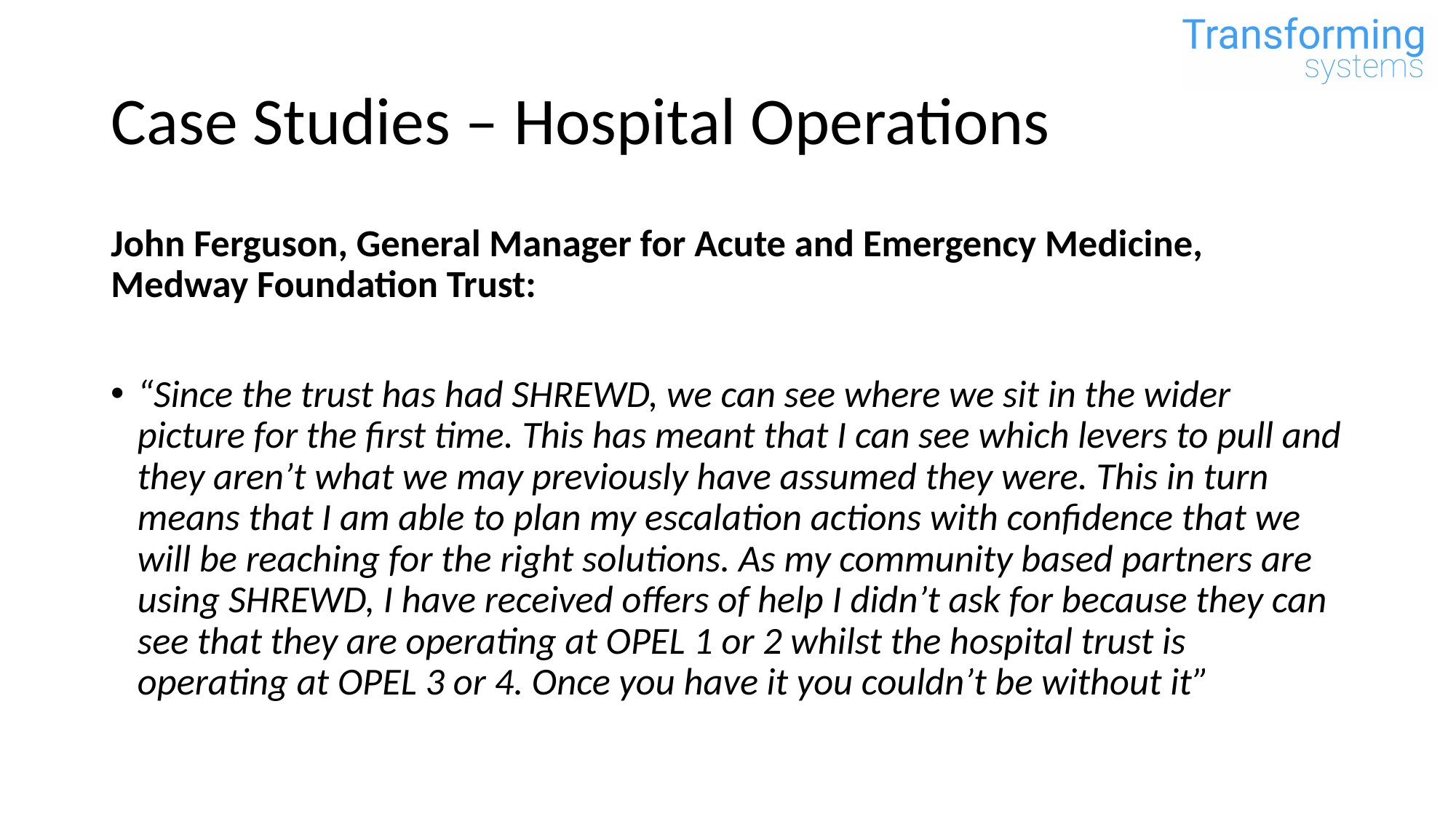

# Case Studies – Hospital Operations
John Ferguson, General Manager for Acute and Emergency Medicine, Medway Foundation Trust:

“Since the trust has had SHREWD, we can see where we sit in the wider picture for the first time. This has meant that I can see which levers to pull and they aren’t what we may previously have assumed they were. This in turn means that I am able to plan my escalation actions with confidence that we will be reaching for the right solutions. As my community based partners are using SHREWD, I have received offers of help I didn’t ask for because they can see that they are operating at OPEL 1 or 2 whilst the hospital trust is operating at OPEL 3 or 4. Once you have it you couldn’t be without it”